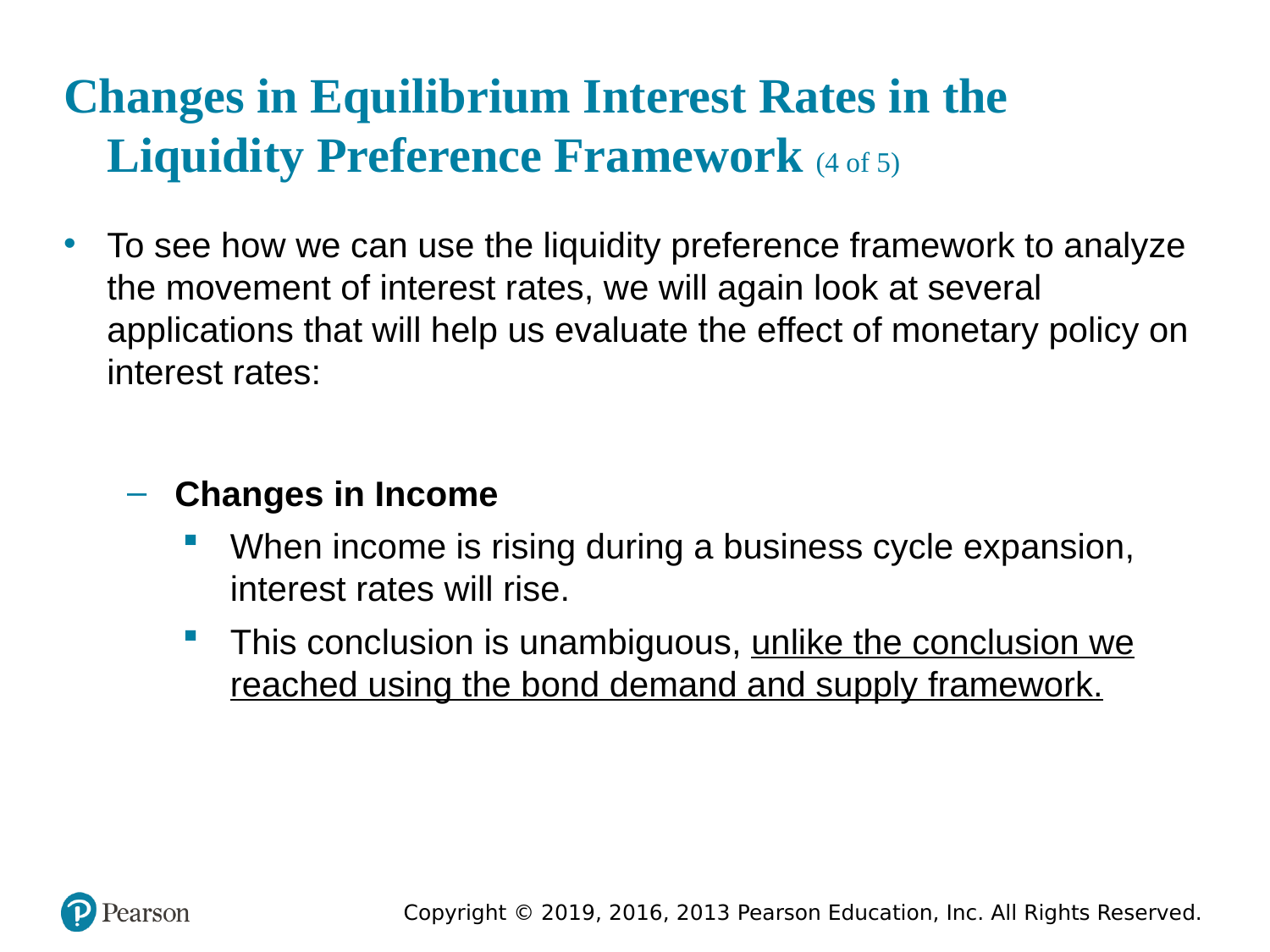

# Changes in Equilibrium Interest Rates in the Liquidity Preference Framework (4 of 5)
To see how we can use the liquidity preference framework to analyze the movement of interest rates, we will again look at several applications that will help us evaluate the effect of monetary policy on interest rates:

Changes in Income
When income is rising during a business cycle expansion, interest rates will rise.
This conclusion is unambiguous, unlike the conclusion we reached using the bond demand and supply framework.